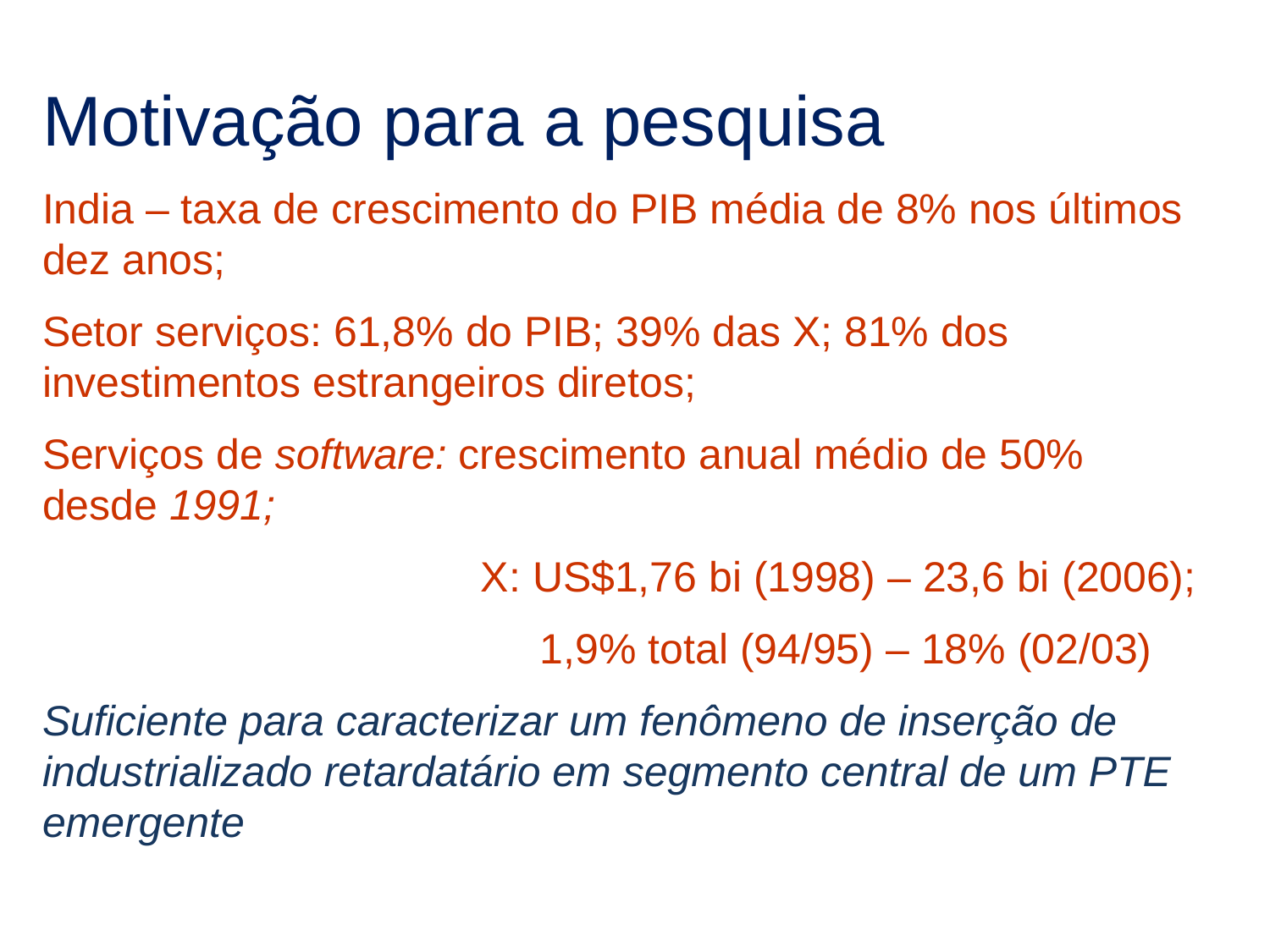

Motivação para a pesquisa
India – taxa de crescimento do PIB média de 8% nos últimos dez anos;
Setor serviços: 61,8% do PIB; 39% das X; 81% dos investimentos estrangeiros diretos;
Serviços de software: crescimento anual médio de 50% desde 1991;
                                     X: US$1,76 bi (1998) – 23,6 bi (2006);
                                          1,9% total (94/95) – 18% (02/03)
Suficiente para caracterizar um fenômeno de inserção de industrializado retardatário em segmento central de um PTE emergente